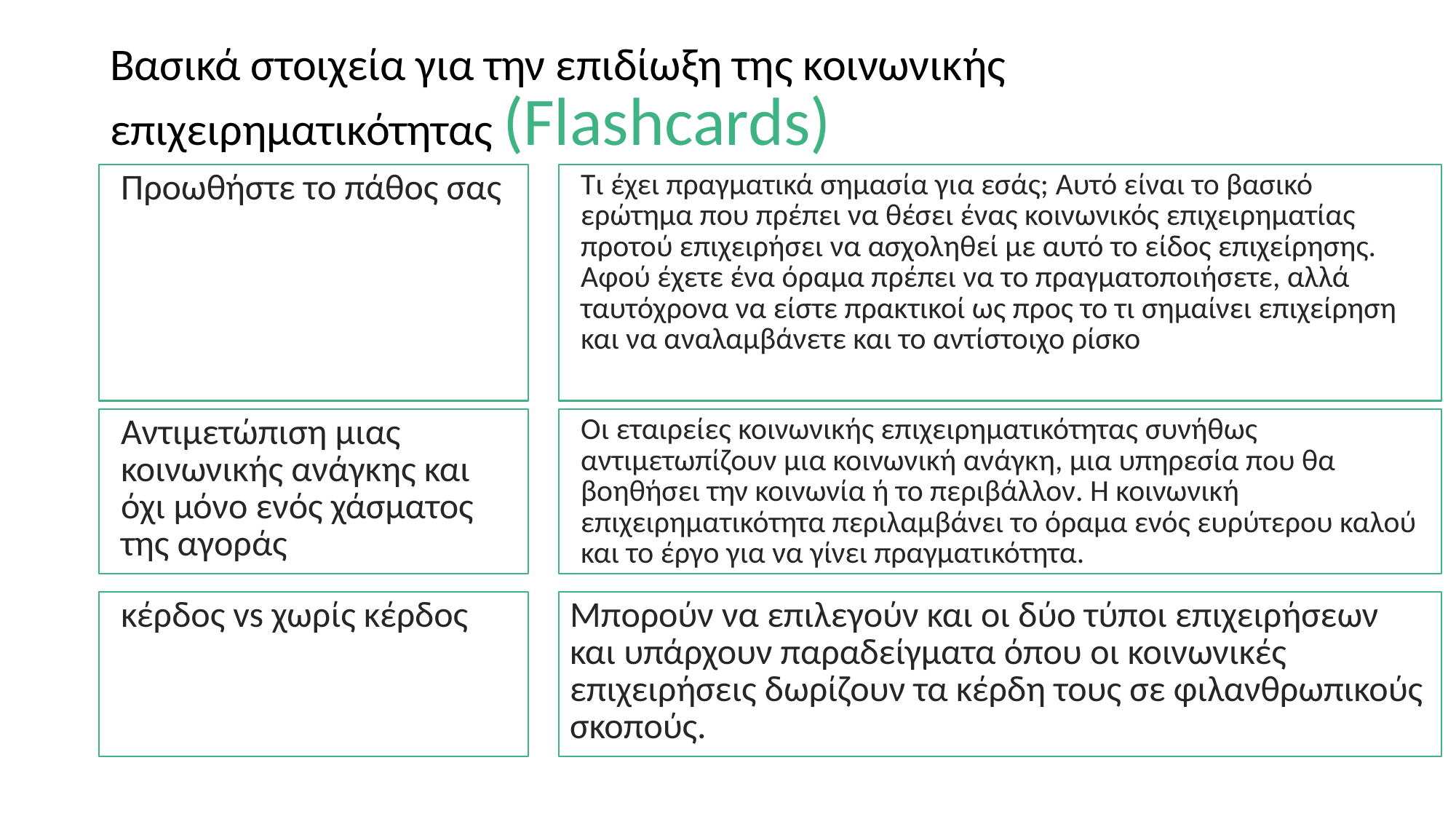

# Βασικά στοιχεία για την επιδίωξη της κοινωνικής επιχειρηματικότητας (Flashcards)
Τι έχει πραγματικά σημασία για εσάς; Αυτό είναι το βασικό ερώτημα που πρέπει να θέσει ένας κοινωνικός επιχειρηματίας προτού επιχειρήσει να ασχοληθεί με αυτό το είδος επιχείρησης. Αφού έχετε ένα όραμα πρέπει να το πραγματοποιήσετε, αλλά ταυτόχρονα να είστε πρακτικοί ως προς το τι σημαίνει επιχείρηση και να αναλαμβάνετε και το αντίστοιχο ρίσκο
Προωθήστε το πάθος σας
Οι εταιρείες κοινωνικής επιχειρηματικότητας συνήθως αντιμετωπίζουν μια κοινωνική ανάγκη, μια υπηρεσία που θα βοηθήσει την κοινωνία ή το περιβάλλον. Η κοινωνική επιχειρηματικότητα περιλαμβάνει το όραμα ενός ευρύτερου καλού και το έργο για να γίνει πραγματικότητα.
Αντιμετώπιση μιας κοινωνικής ανάγκης και όχι μόνο ενός χάσματος της αγοράς
Μπορούν να επιλεγούν και οι δύο τύποι επιχειρήσεων και υπάρχουν παραδείγματα όπου οι κοινωνικές επιχειρήσεις δωρίζουν τα κέρδη τους σε φιλανθρωπικούς σκοπούς.
κέρδος vs χωρίς κέρδος